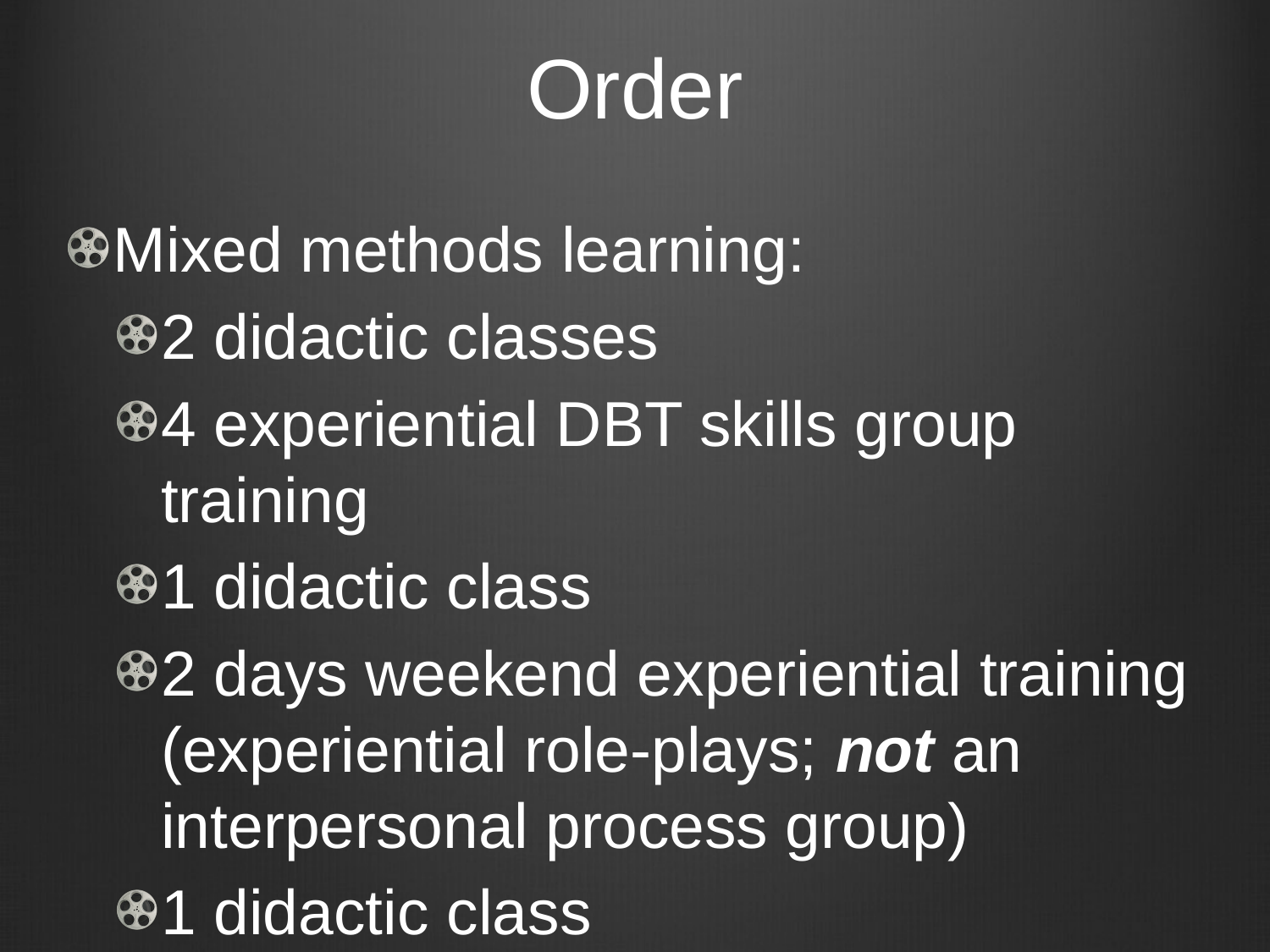

# Order
Mixed methods learning:
2 didactic classes
4 experiential DBT skills group training
1 didactic class
2 days weekend experiential training (experiential role-plays; not an interpersonal process group)
1 didactic class